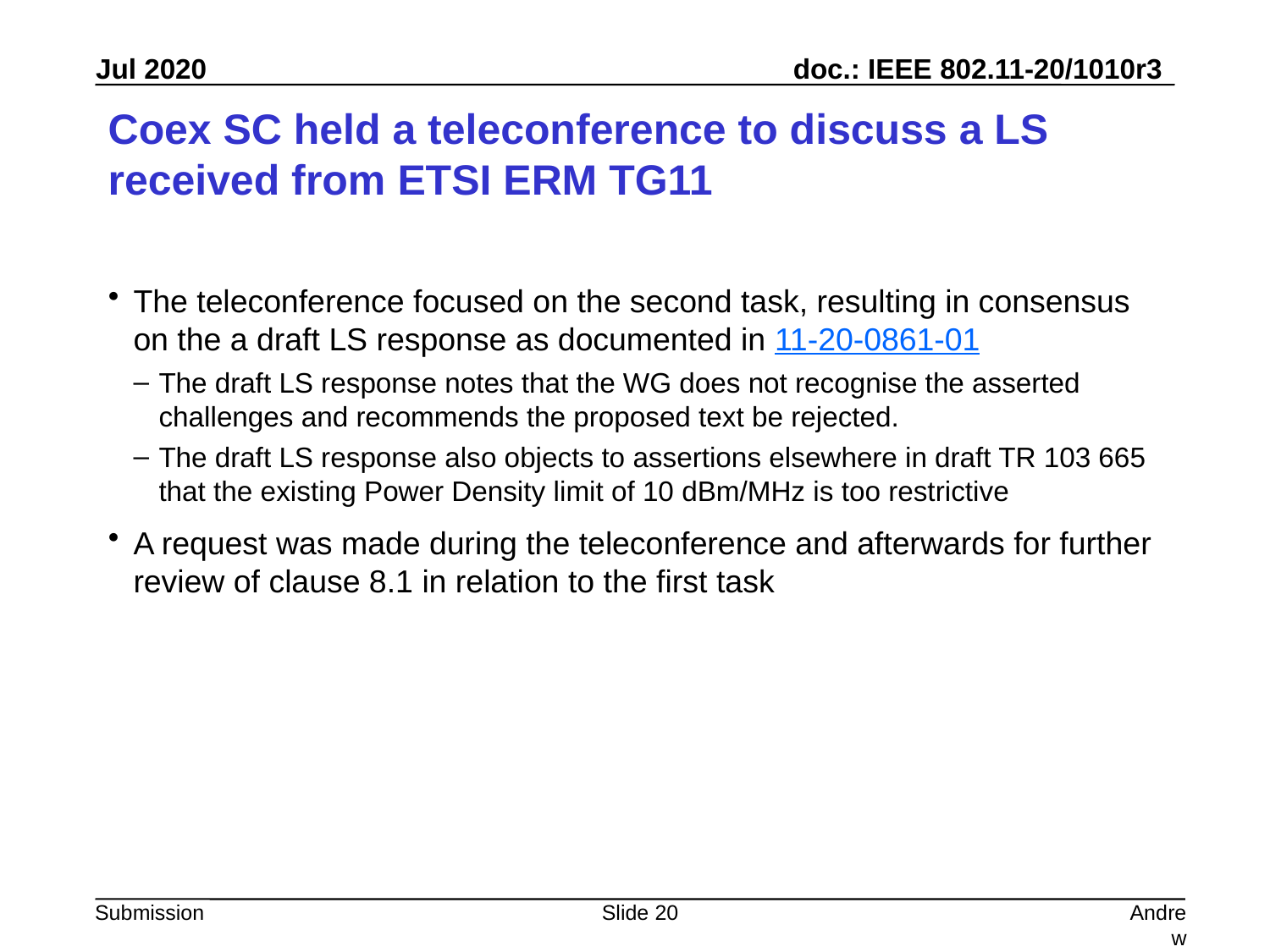

# Coex SC held a teleconference to discuss a LS received from ETSI ERM TG11
The teleconference focused on the second task, resulting in consensus on the a draft LS response as documented in 11-20-0861-01
The draft LS response notes that the WG does not recognise the asserted challenges and recommends the proposed text be rejected.
The draft LS response also objects to assertions elsewhere in draft TR 103 665 that the existing Power Density limit of 10 dBm/MHz is too restrictive
A request was made during the teleconference and afterwards for further review of clause 8.1 in relation to the first task
Slide 20
Andrew Myles, Cisco